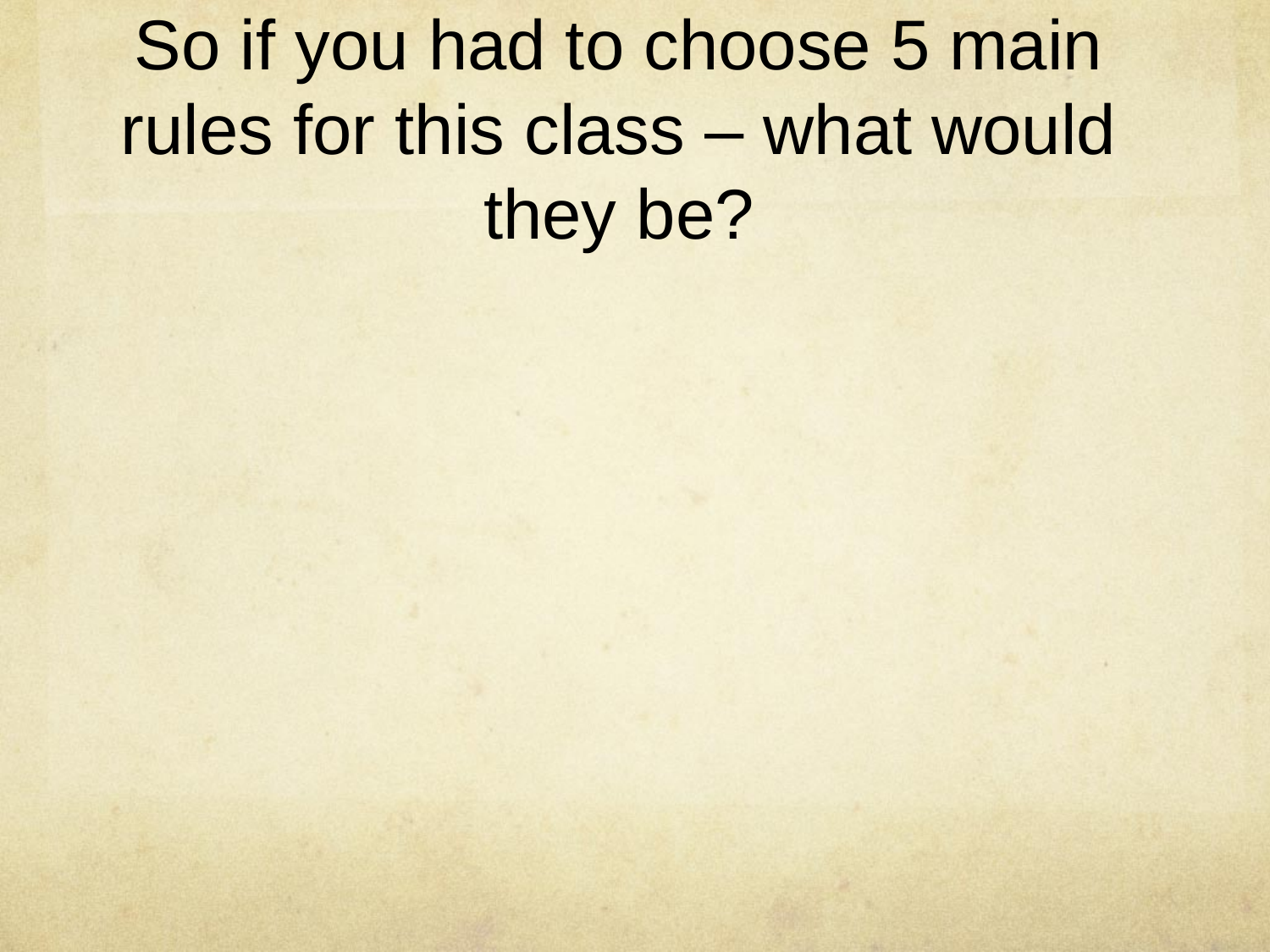

# So if you had to choose 5 main rules for this class – what would they be?